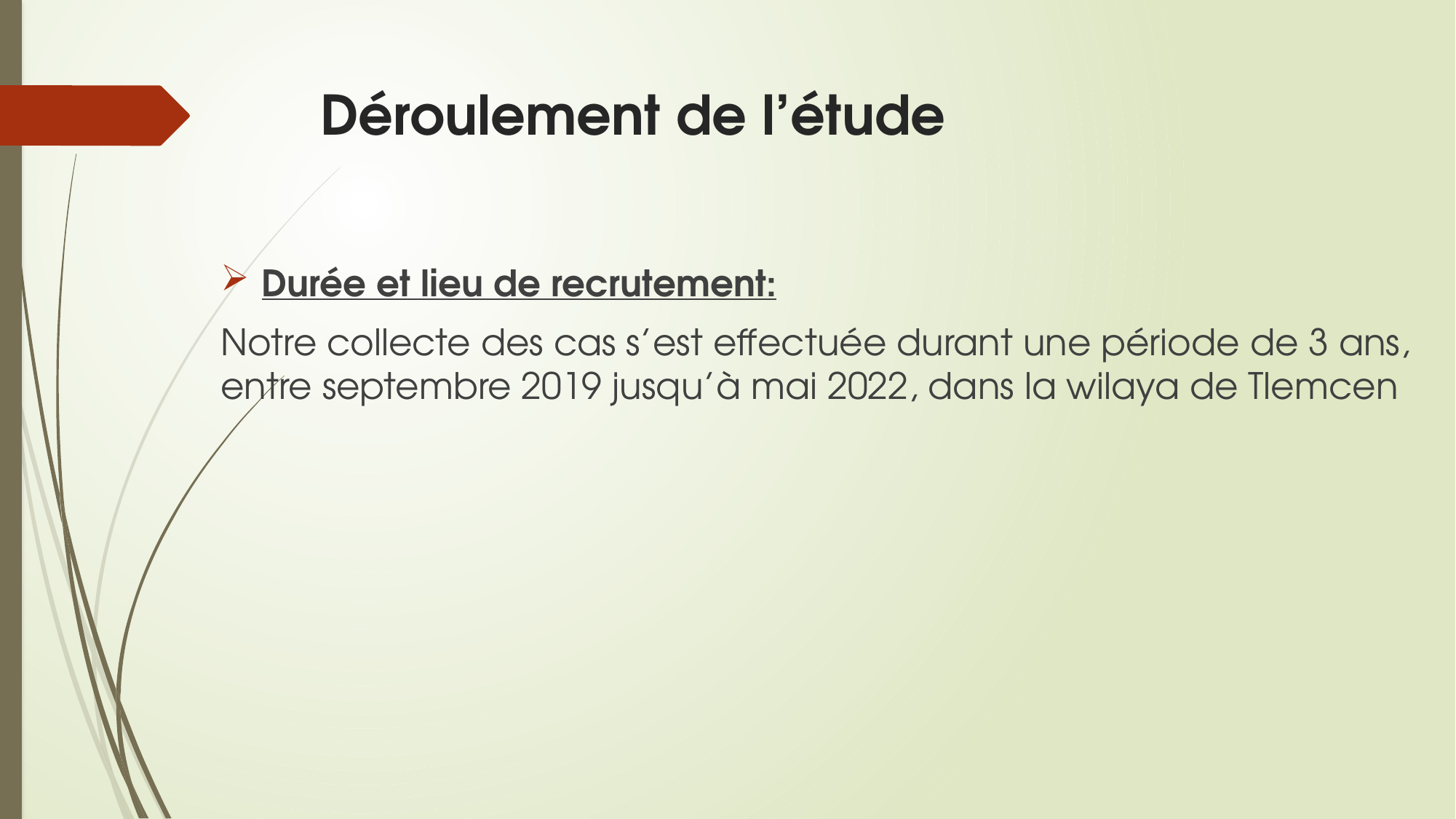

# Déroulement de l’étude
Durée et lieu de recrutement:
Notre collecte des cas s’est effectuée durant une période de 3 ans, entre septembre 2019 jusqu’à mai 2022, dans la wilaya de Tlemcen